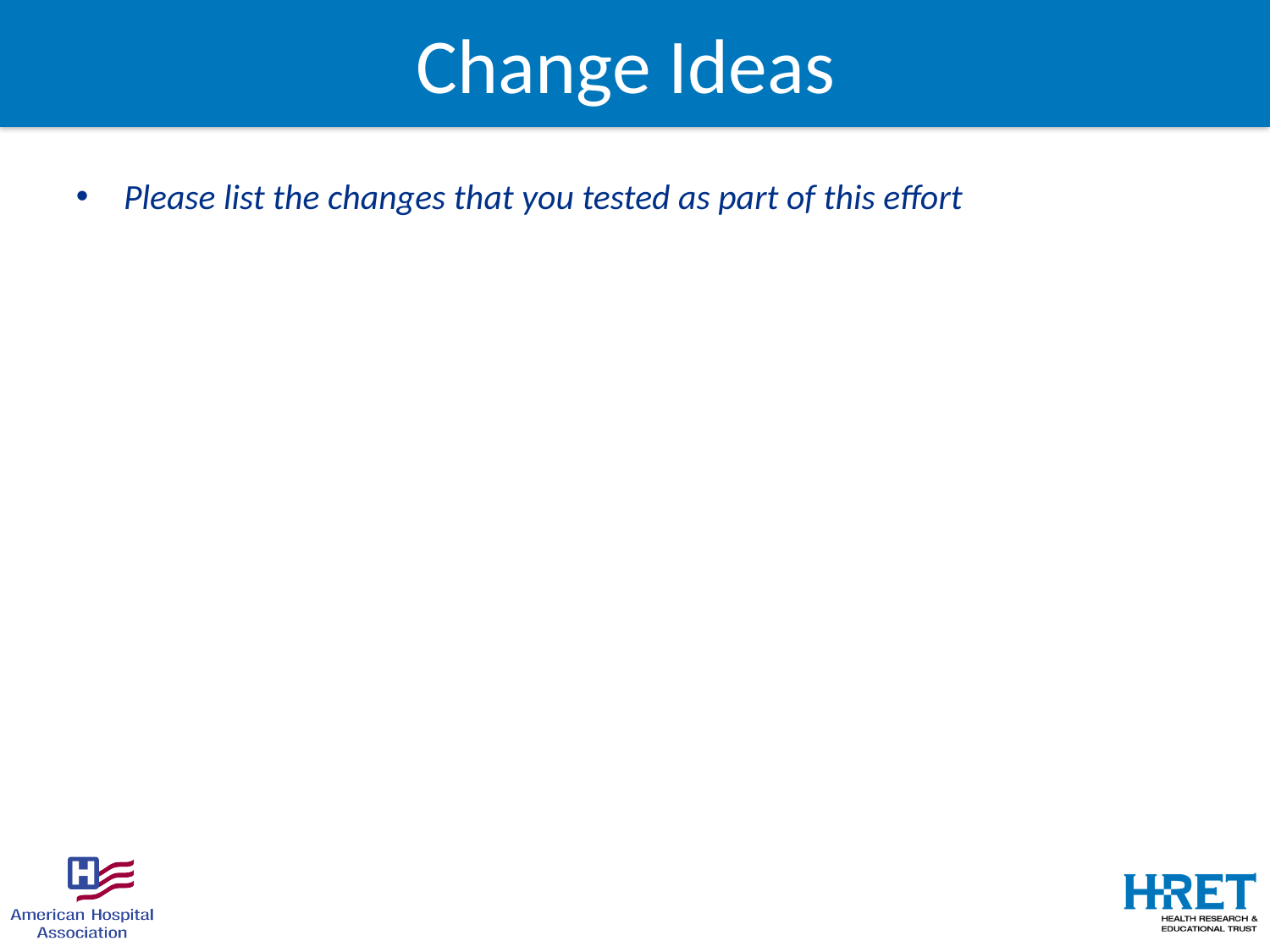

# Change Ideas
Please list the changes that you tested as part of this effort